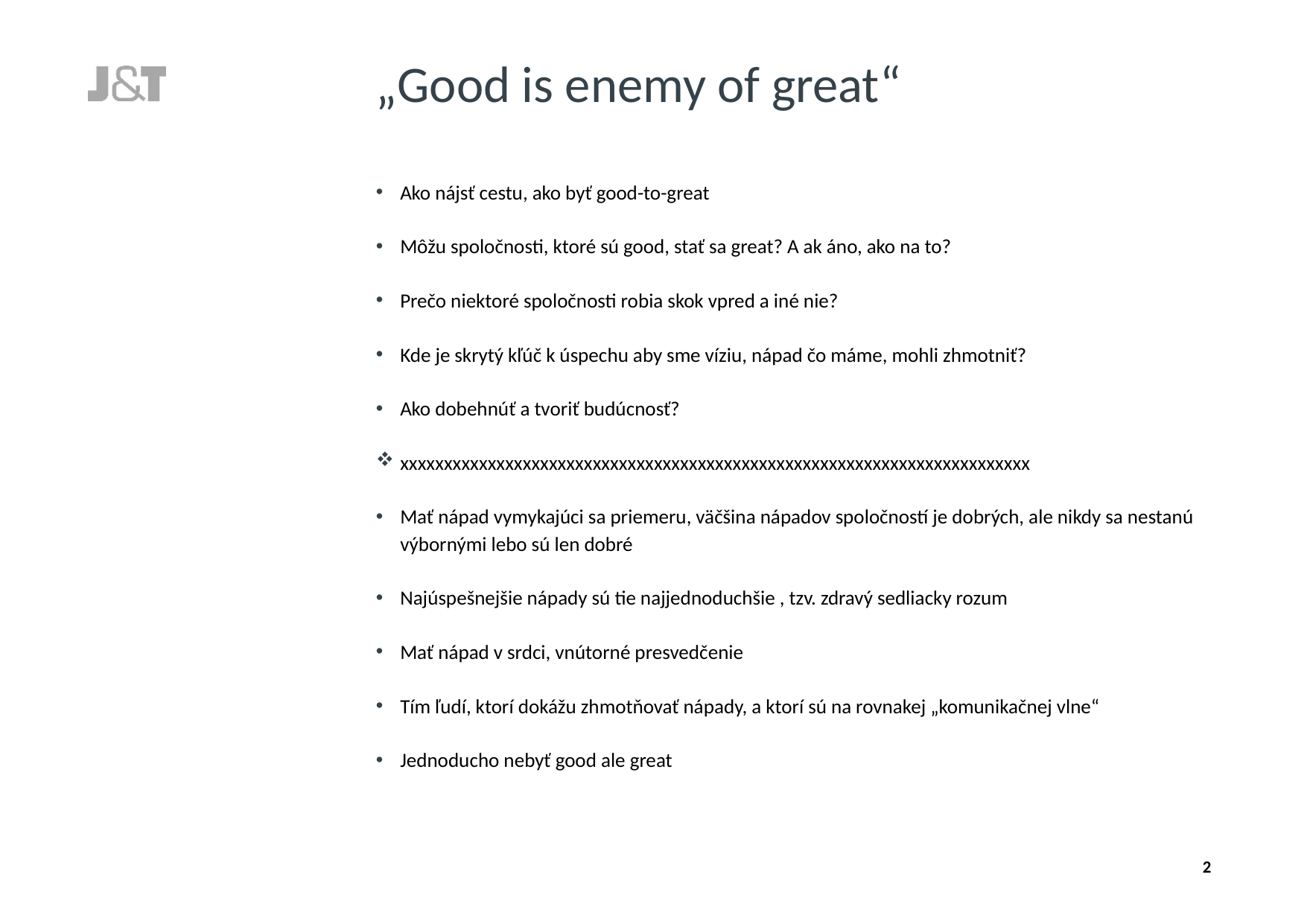

# „Good is enemy of great“

Ako nájsť cestu, ako byť good-to-great

Môžu spoločnosti, ktoré sú good, stať sa great? A ak áno, ako na to?

Prečo niektoré spoločnosti robia skok vpred a iné nie?

Kde je skrytý kľúč k úspechu aby sme víziu, nápad čo máme, mohli zhmotniť?

Ako dobehnúť a tvoriť budúcnosť?

xxxxxxxxxxxxxxxxxxxxxxxxxxxxxxxxxxxxxxxxxxxxxxxxxxxxxxxxxxxxxxxxxxxxxxxx

Mať nápad vymykajúci sa priemeru, väčšina nápadov spoločností je dobrých, ale nikdy sa nestanú výbornými lebo sú len dobré

Najúspešnejšie nápady sú tie najjednoduchšie , tzv. zdravý sedliacky rozum

Mať nápad v srdci, vnútorné presvedčenie

Tím ľudí, ktorí dokážu zhmotňovať nápady, a ktorí sú na rovnakej „komunikačnej vlne“

Jednoducho nebyť good ale great

2